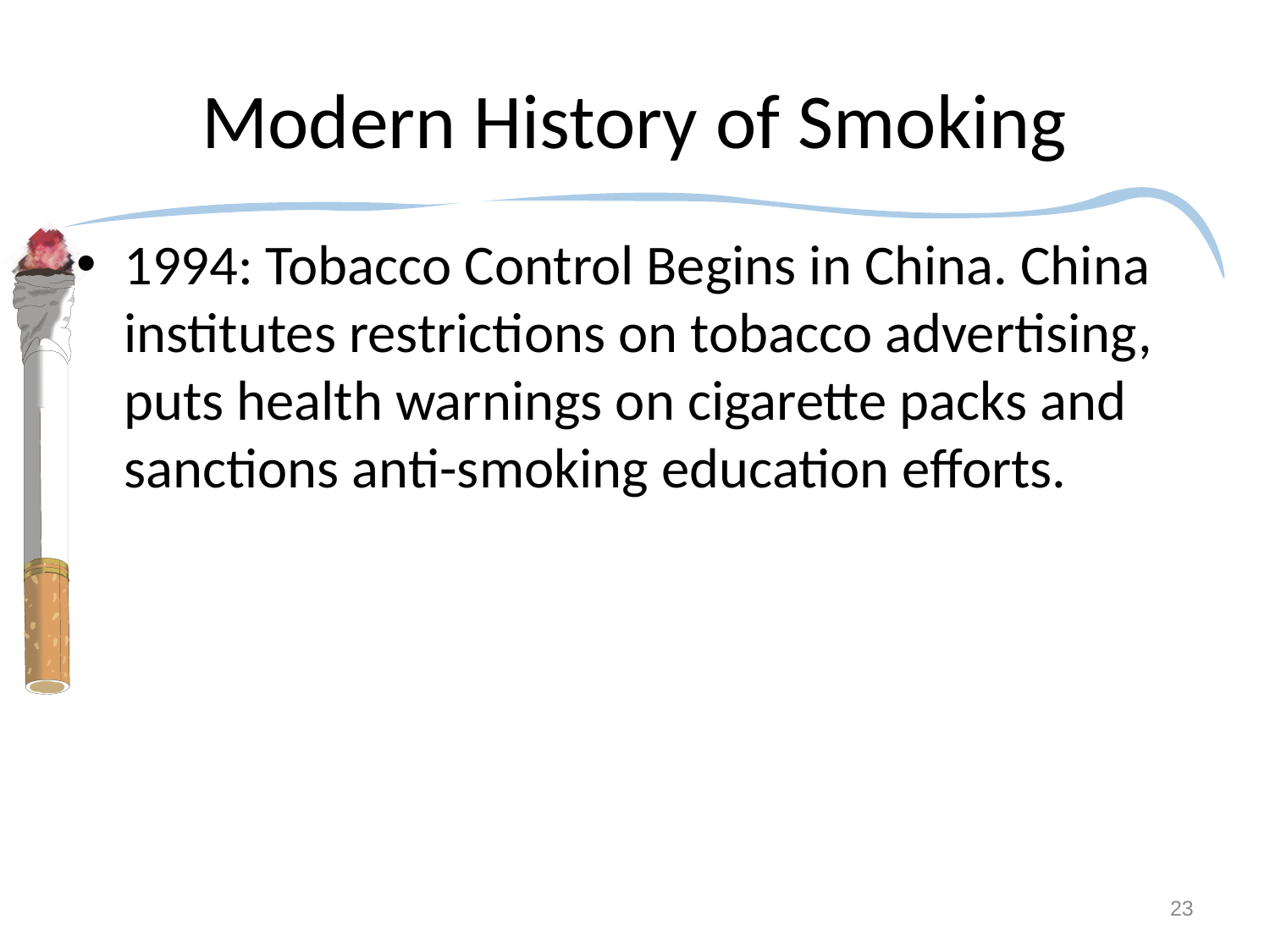

# Modern History of Smoking
1994: Tobacco Control Begins in China. China institutes restrictions on tobacco advertising, puts health warnings on cigarette packs and sanctions anti-smoking education efforts.
23